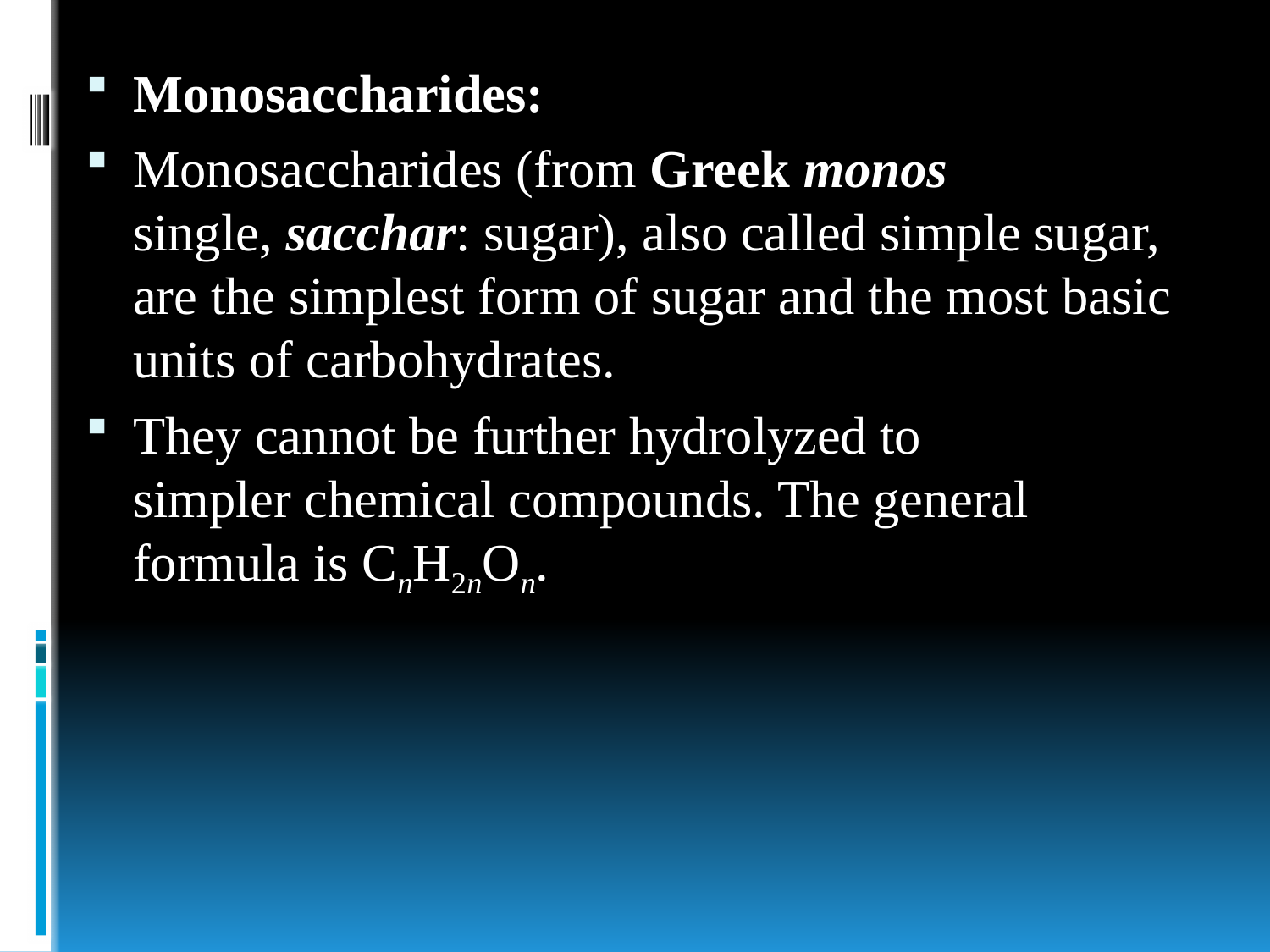

Monosaccharides:
Monosaccharides (from Greek monos single, sacchar: sugar), also called simple sugar, are the simplest form of sugar and the most basic units of carbohydrates.
They cannot be further hydrolyzed to simpler chemical compounds. The general formula is CnH2nOn.